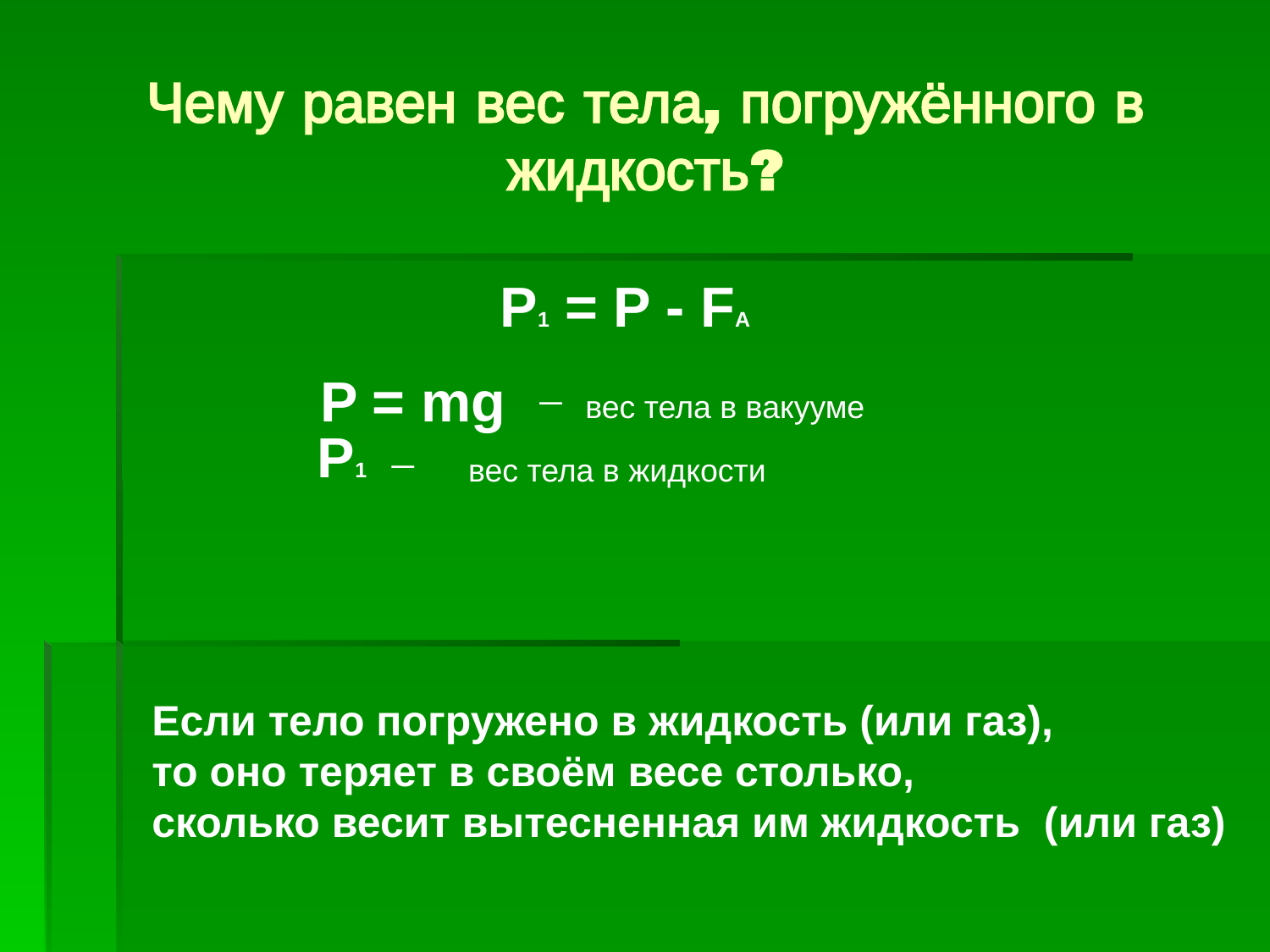

# Чему равен вес тела, погружённого в жидкость?
P1 = P - FA
P = mg
─
вес тела в вакууме
P1
─
вес тела в жидкости
Если тело погружено в жидкость (или газ),
то оно теряет в своём весе столько,
сколько весит вытесненная им жидкость  (или газ)